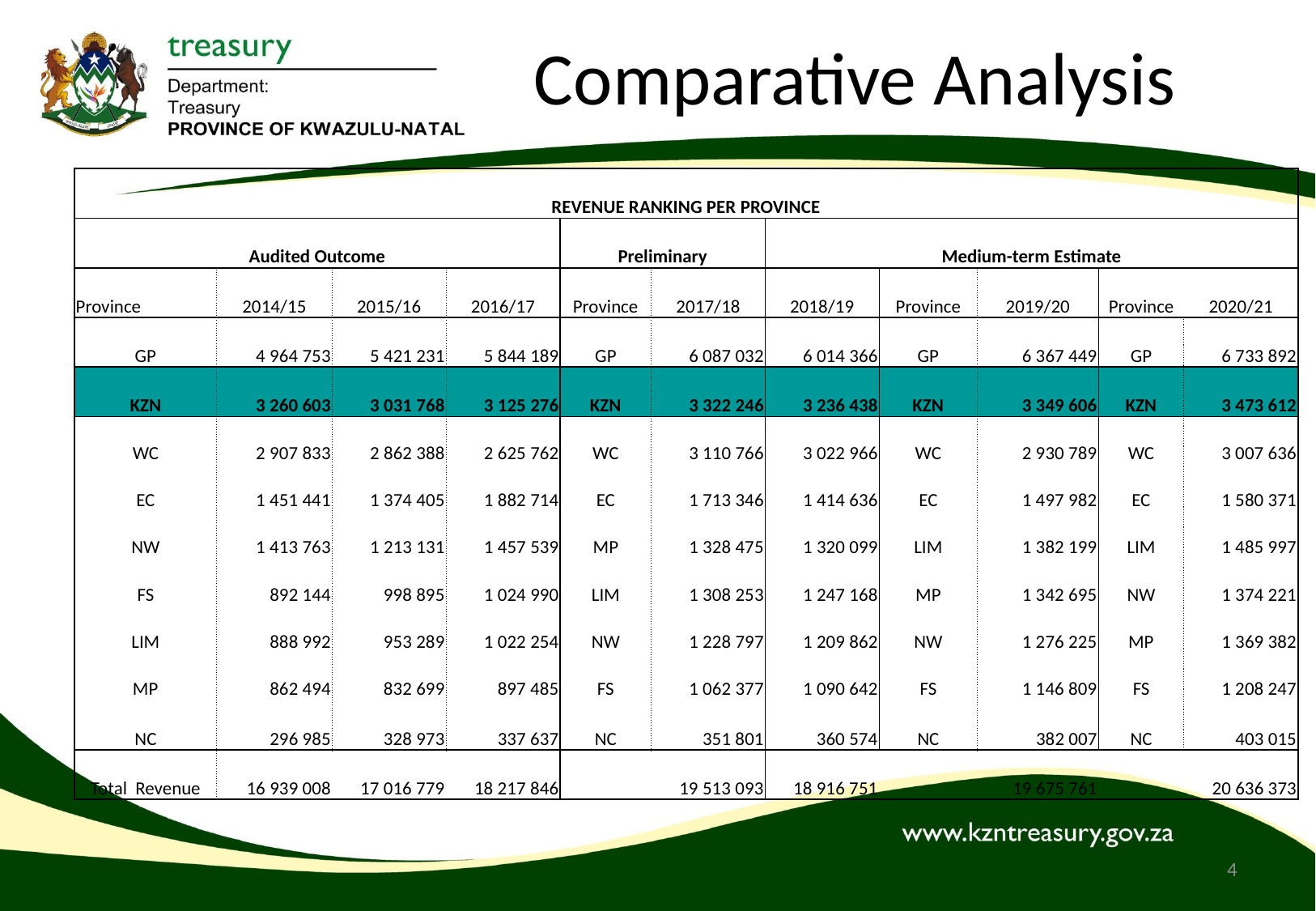

# Comparative Analysis
| REVENUE RANKING PER PROVINCE |  |  |  |  |  |  |  |  |  |  |
| --- | --- | --- | --- | --- | --- | --- | --- | --- | --- | --- |
| Audited Outcome |  |  |  | Preliminary |  | Medium-term Estimate |  |  |  |  |
| Province | 2014/15 | 2015/16 | 2016/17 | Province | 2017/18 | 2018/19 | Province | 2019/20 | Province | 2020/21 |
| GP | 4 964 753 | 5 421 231 | 5 844 189 | GP | 6 087 032 | 6 014 366 | GP | 6 367 449 | GP | 6 733 892 |
| KZN | 3 260 603 | 3 031 768 | 3 125 276 | KZN | 3 322 246 | 3 236 438 | KZN | 3 349 606 | KZN | 3 473 612 |
| WC | 2 907 833 | 2 862 388 | 2 625 762 | WC | 3 110 766 | 3 022 966 | WC | 2 930 789 | WC | 3 007 636 |
| EC | 1 451 441 | 1 374 405 | 1 882 714 | EC | 1 713 346 | 1 414 636 | EC | 1 497 982 | EC | 1 580 371 |
| NW | 1 413 763 | 1 213 131 | 1 457 539 | MP | 1 328 475 | 1 320 099 | LIM | 1 382 199 | LIM | 1 485 997 |
| FS | 892 144 | 998 895 | 1 024 990 | LIM | 1 308 253 | 1 247 168 | MP | 1 342 695 | NW | 1 374 221 |
| LIM | 888 992 | 953 289 | 1 022 254 | NW | 1 228 797 | 1 209 862 | NW | 1 276 225 | MP | 1 369 382 |
| MP | 862 494 | 832 699 | 897 485 | FS | 1 062 377 | 1 090 642 | FS | 1 146 809 | FS | 1 208 247 |
| NC | 296 985 | 328 973 | 337 637 | NC | 351 801 | 360 574 | NC | 382 007 | NC | 403 015 |
| Total Revenue | 16 939 008 | 17 016 779 | 18 217 846 |  | 19 513 093 | 18 916 751 |  | 19 675 761 |  | 20 636 373 |
4